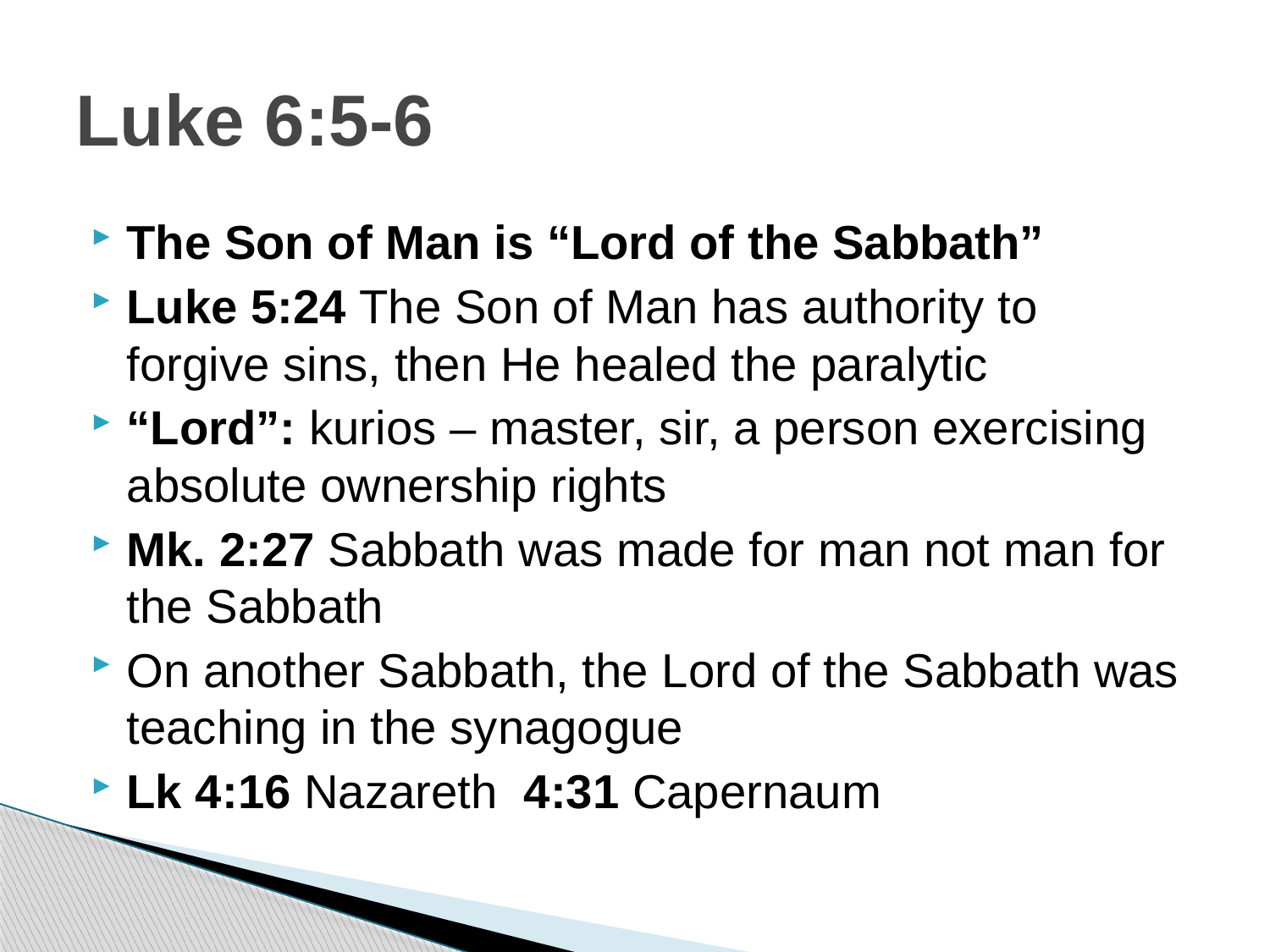

# Luke 6:5-6
The Son of Man is “Lord of the Sabbath”
Luke 5:24 The Son of Man has authority to forgive sins, then He healed the paralytic
“Lord”: kurios – master, sir, a person exercising absolute ownership rights
Mk. 2:27 Sabbath was made for man not man for the Sabbath
On another Sabbath, the Lord of the Sabbath was teaching in the synagogue
Lk 4:16 Nazareth  4:31 Capernaum